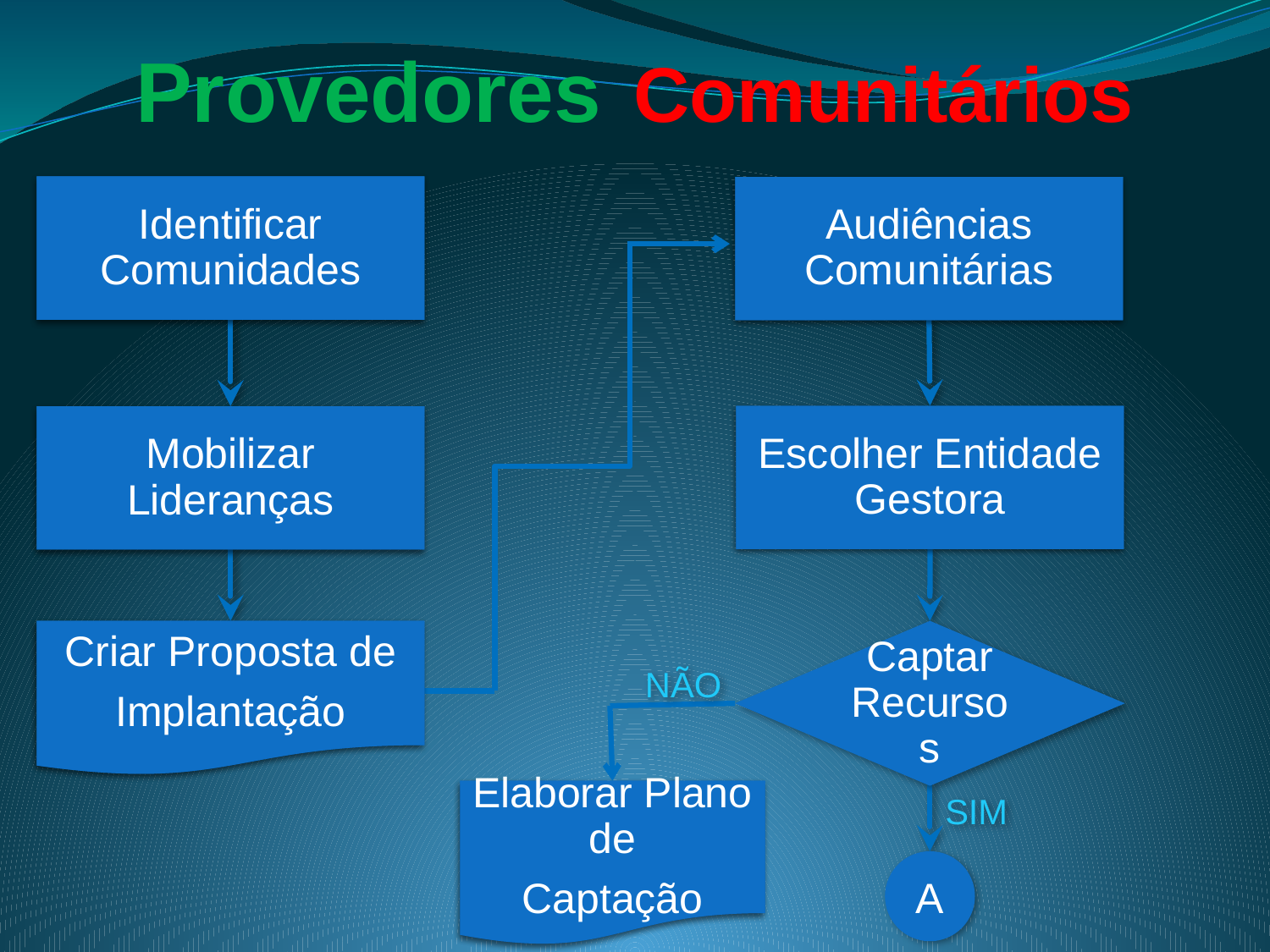

Provedores Comunitários

Identificar Comunidades

Audiências Comunitárias

Escolher Entidade Gestora

Mobilizar Lideranças

Criar Proposta de
Implantação
Captar Recursos
NÃO

Elaborar Plano de
Captação
SIM
A